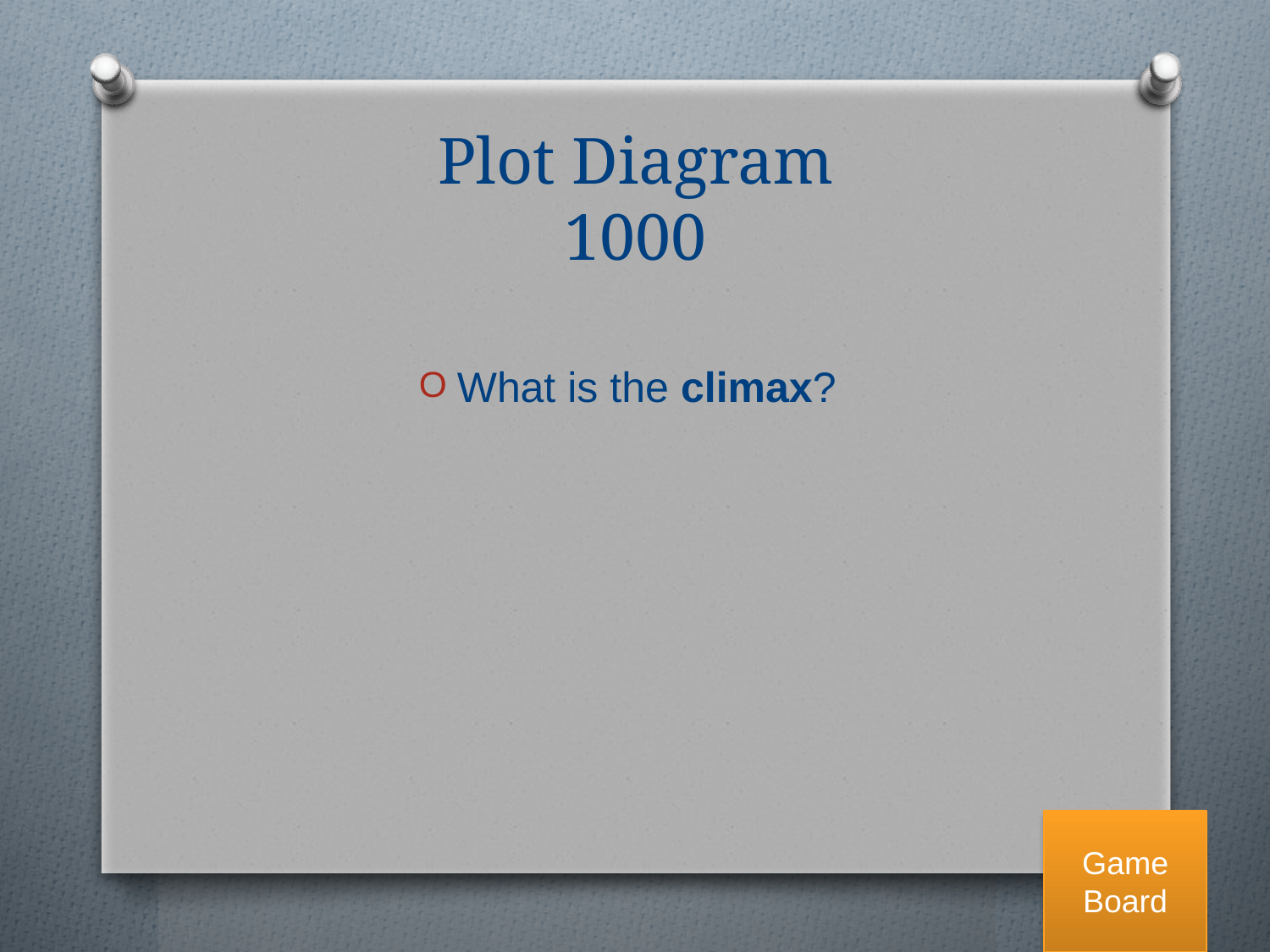

# Plot Diagram 1000

What is the climax?
Game Board